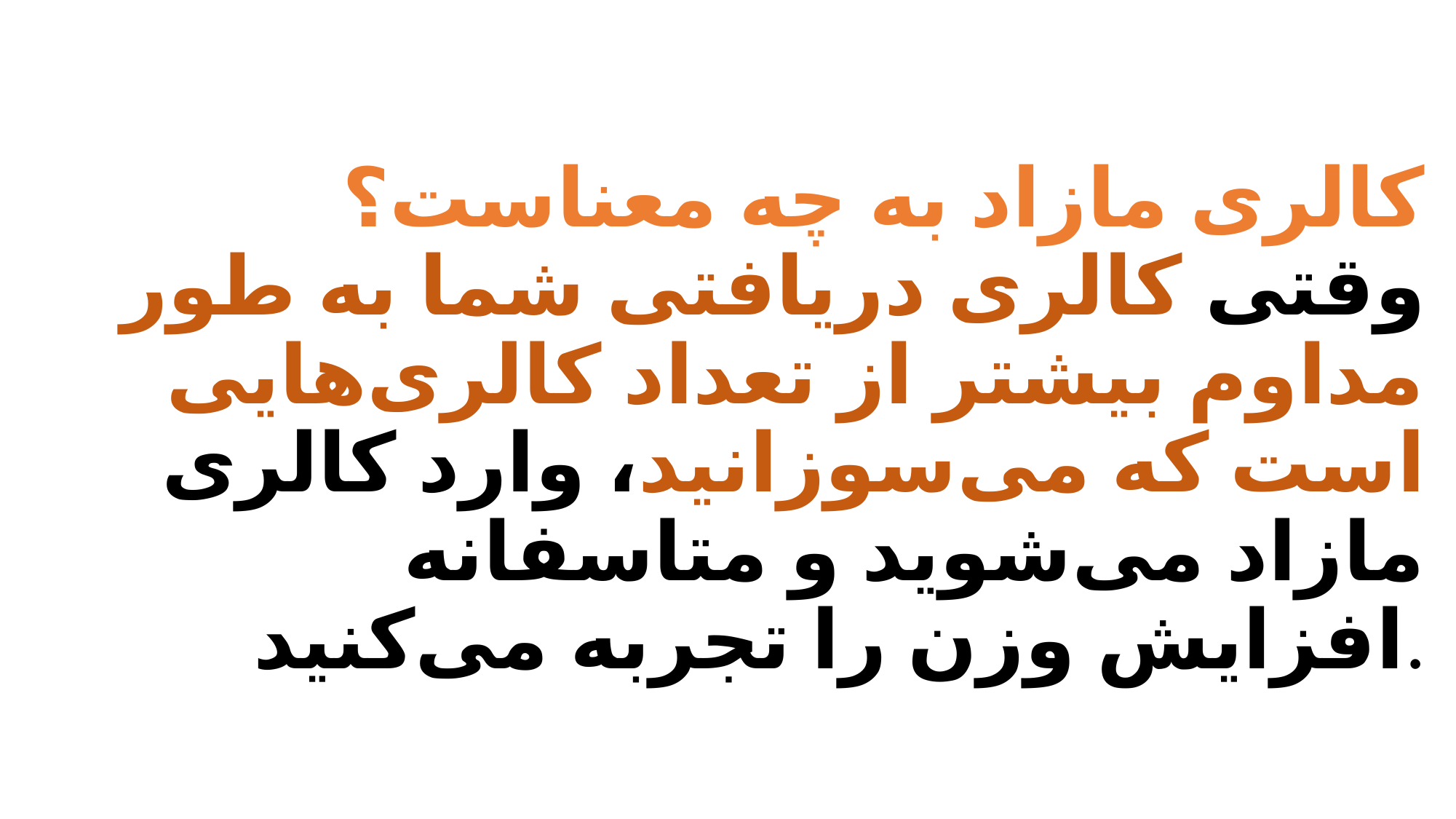

# کالری مازاد به چه معناست؟ وقتی کالری دریافتی شما به طور مداوم بیشتر از تعداد کالری‌هایی است که می‌سوزانید، وارد کالری مازاد می‌شوید و متاسفانه افزایش وزن را تجربه می‌کنید.